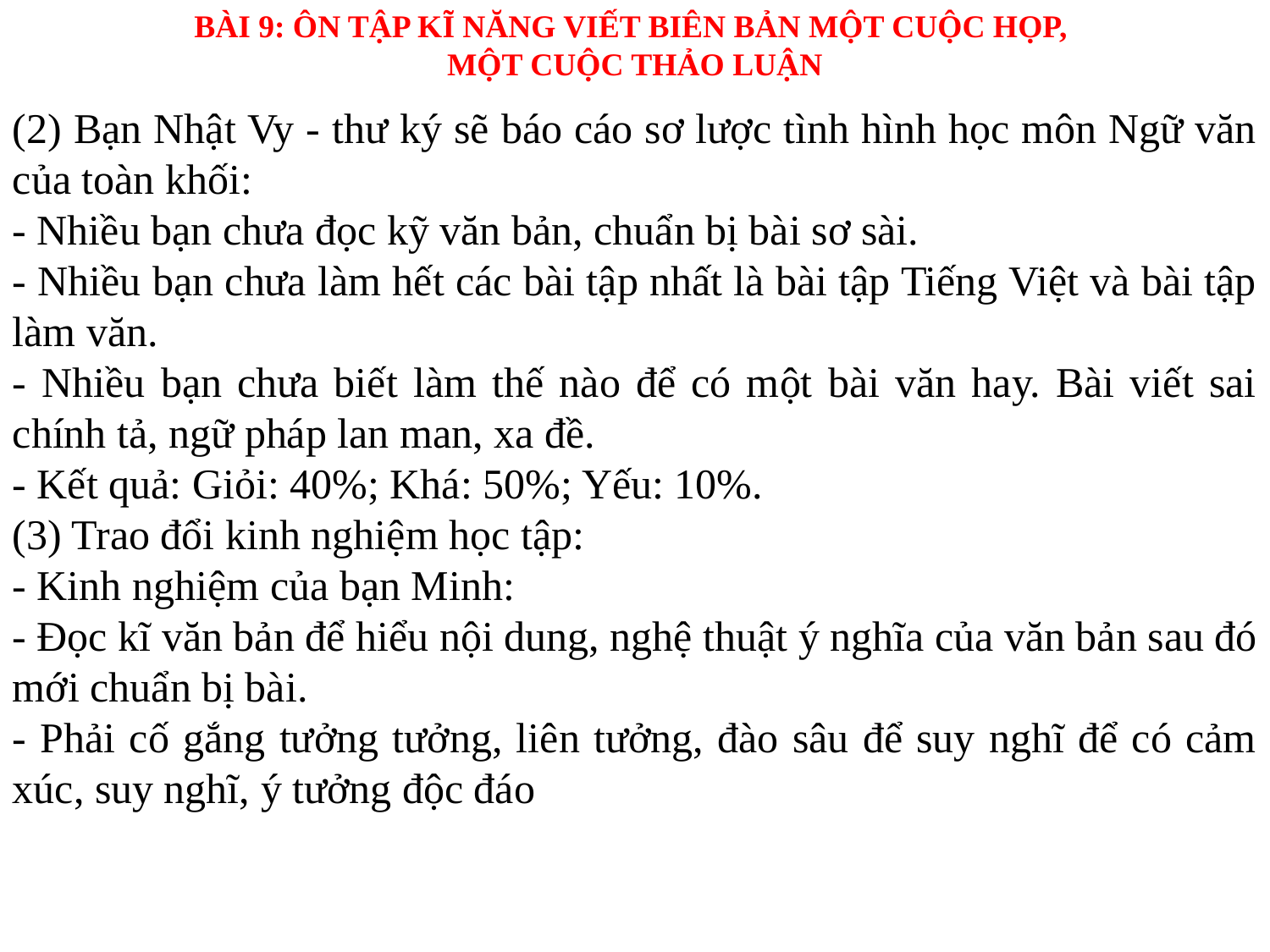

BÀI 9: ÔN TẬP KĨ NĂNG VIẾT BIÊN BẢN MỘT CUỘC HỌP,
MỘT CUỘC THẢO LUẬN

(2) Bạn Nhật Vy - thư ký sẽ báo cáo sơ lược tình hình học môn Ngữ văn của toàn khối:
- Nhiều bạn chưa đọc kỹ văn bản, chuẩn bị bài sơ sài.
- Nhiều bạn chưa làm hết các bài tập nhất là bài tập Tiếng Việt và bài tập làm văn.
- Nhiều bạn chưa biết làm thế nào để có một bài văn hay. Bài viết sai chính tả, ngữ pháp lan man, xa đề.
- Kết quả: Giỏi: 40%; Khá: 50%; Yếu: 10%.
(3) Trao đổi kinh nghiệm học tập:
- Kinh nghiệm của bạn Minh:
- Đọc kĩ văn bản để hiểu nội dung, nghệ thuật ý nghĩa của văn bản sau đó mới chuẩn bị bài.
- Phải cố gắng tưởng tưởng, liên tưởng, đào sâu để suy nghĩ để có cảm xúc, suy nghĩ, ý tưởng độc đáo